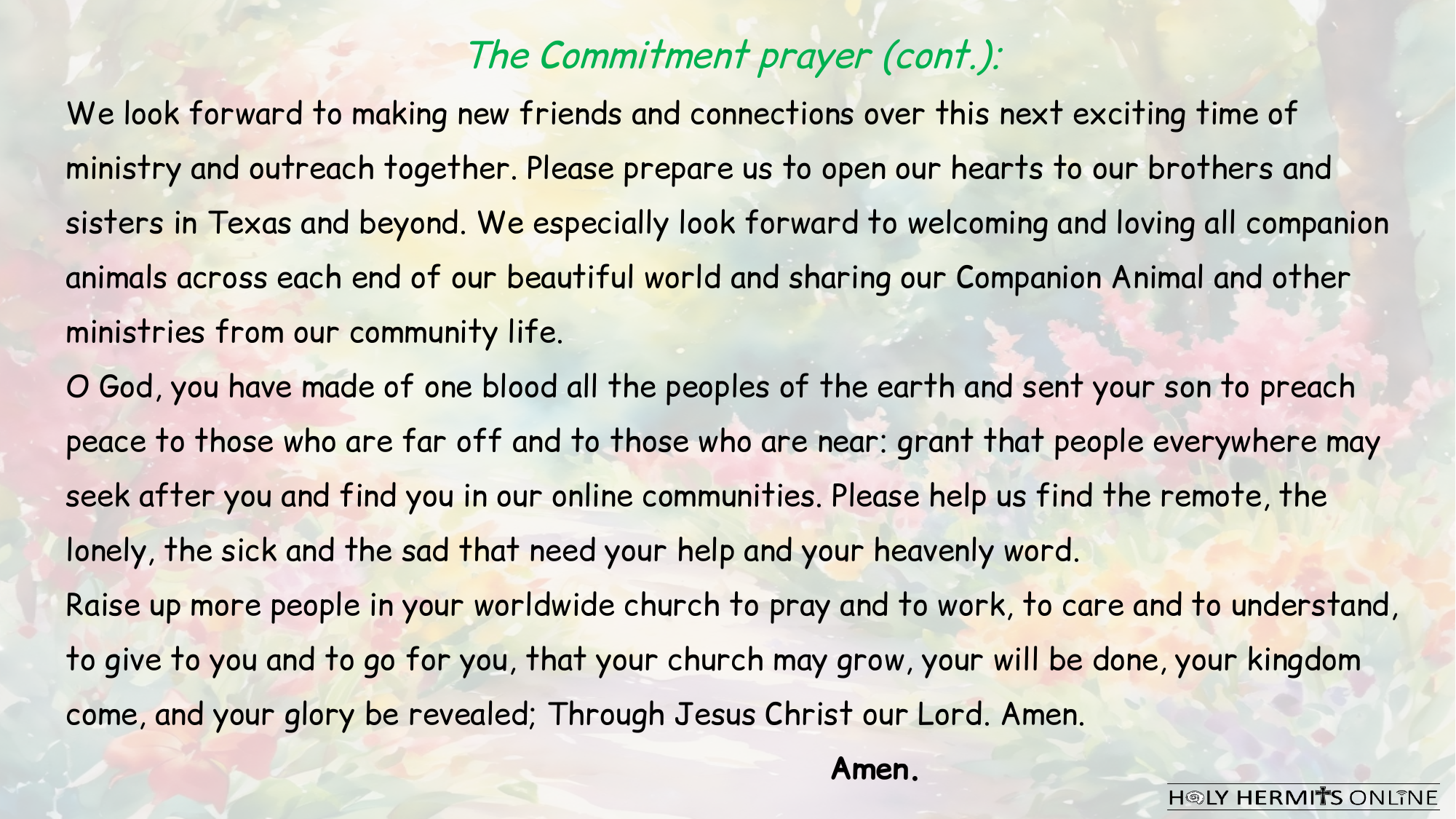

The Commitment prayer (cont.):
​We look forward to making new friends and connections over this next exciting time of ministry and outreach together. Please prepare us to open our hearts to our brothers and sisters in Texas and beyond. We especially look forward to welcoming and loving all companion animals across each end of our beautiful world and sharing our Companion Animal and other ministries from our community life.​
O God, you have made of one blood all the peoples of the earth and sent your son to preach peace to those who are far off and to those who are near: grant that people everywhere may seek after you and find you in our online communities. Please help us find the remote, the lonely, the sick and the sad that need your help and your heavenly word. ​
Raise up more people in your worldwide church to pray and to work, to care and to understand, to give to you and to go for you, that your church may grow, your will be done, your kingdom come, and your glory be revealed; Through Jesus Christ our Lord. Amen.
							Amen.​